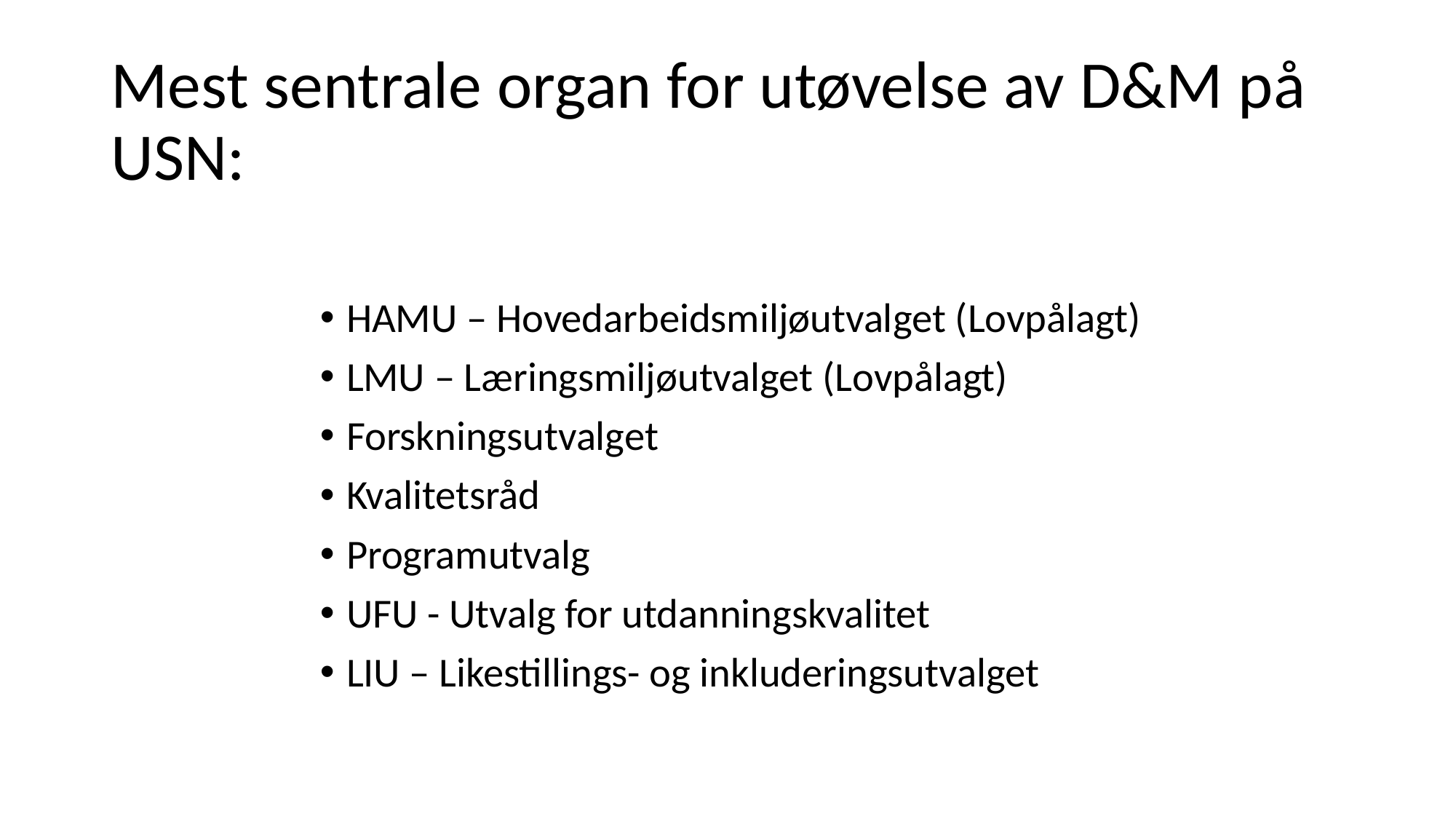

# Mest sentrale organ for utøvelse av D&M på USN:

HAMU – Hovedarbeidsmiljøutvalget (Lovpålagt)
LMU – Læringsmiljøutvalget (Lovpålagt)
Forskningsutvalget
Kvalitetsråd
Programutvalg
UFU - Utvalg for utdanningskvalitet
LIU – Likestillings- og inkluderingsutvalget